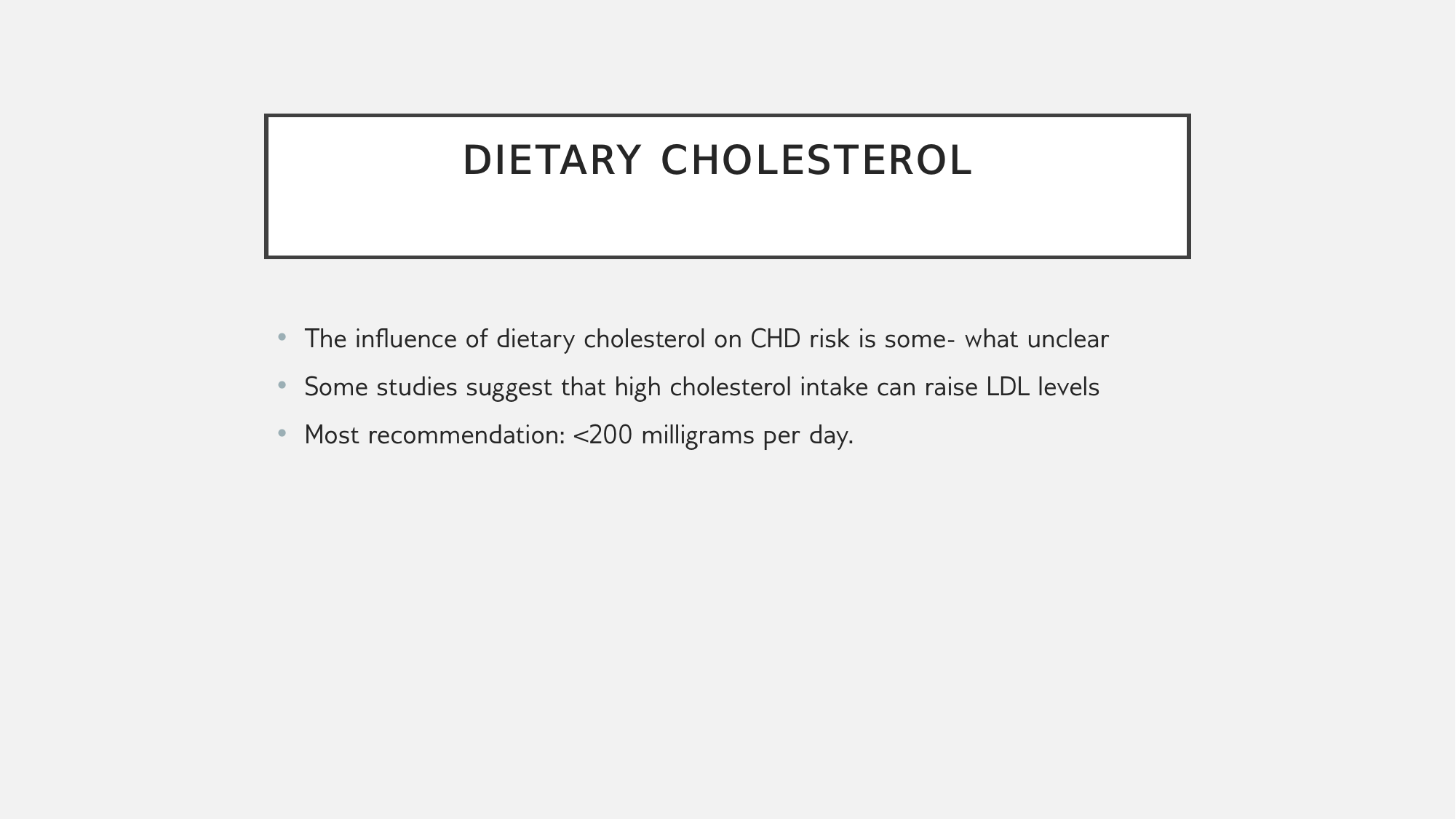

# Dietary Cholesterol
The influence of dietary cholesterol on CHD risk is some- what unclear
Some studies suggest that high cholesterol intake can raise LDL levels
Most recommendation: <200 milligrams per day.